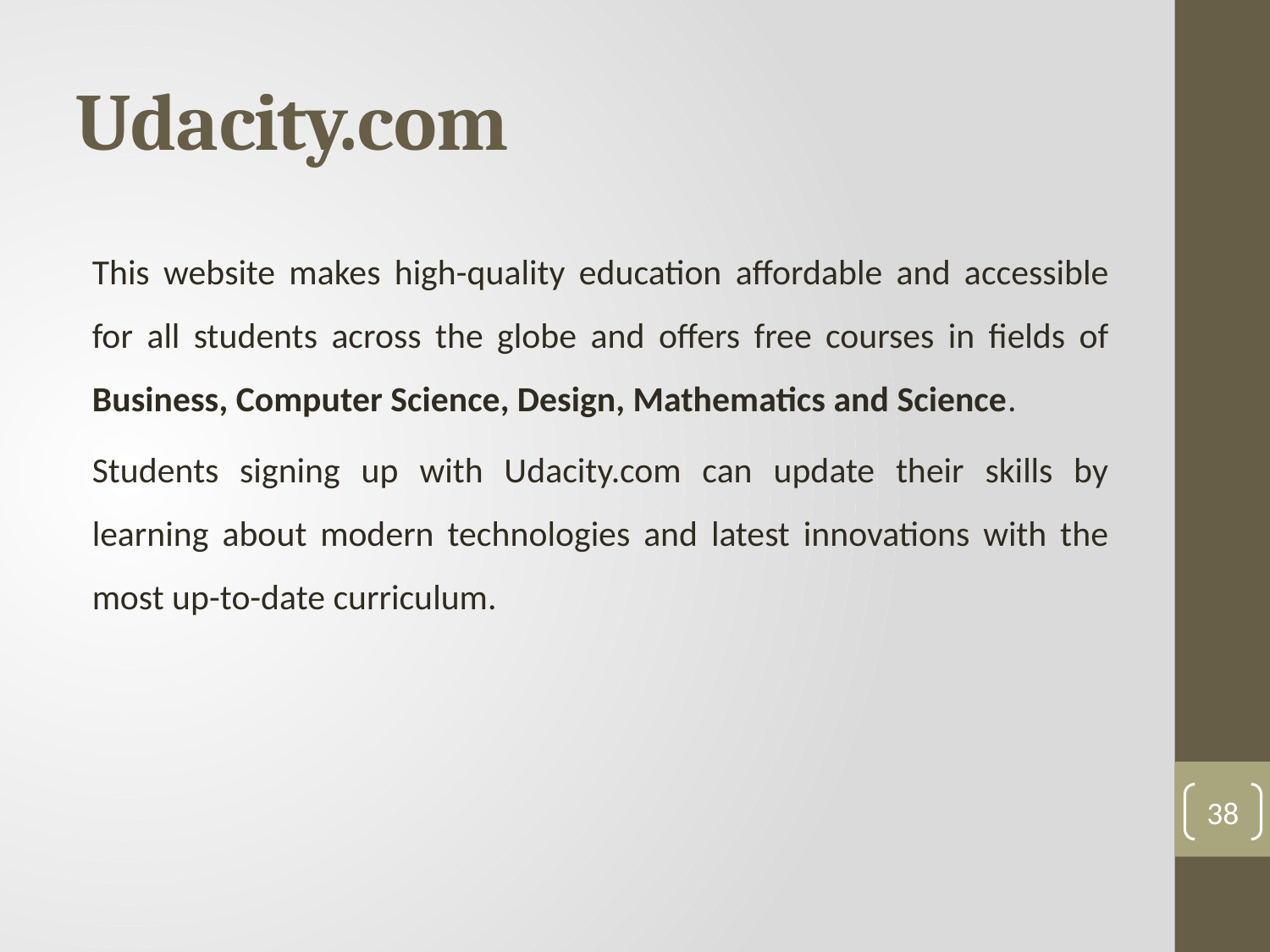

# Udacity.com
This website makes high-quality education affordable and accessible for all students across the globe and offers free courses in fields of Business, Computer Science, Design, Mathematics and Science.
Students signing up with Udacity.com can update their skills by learning about modern technologies and latest innovations with the most up-to-date curriculum.

38